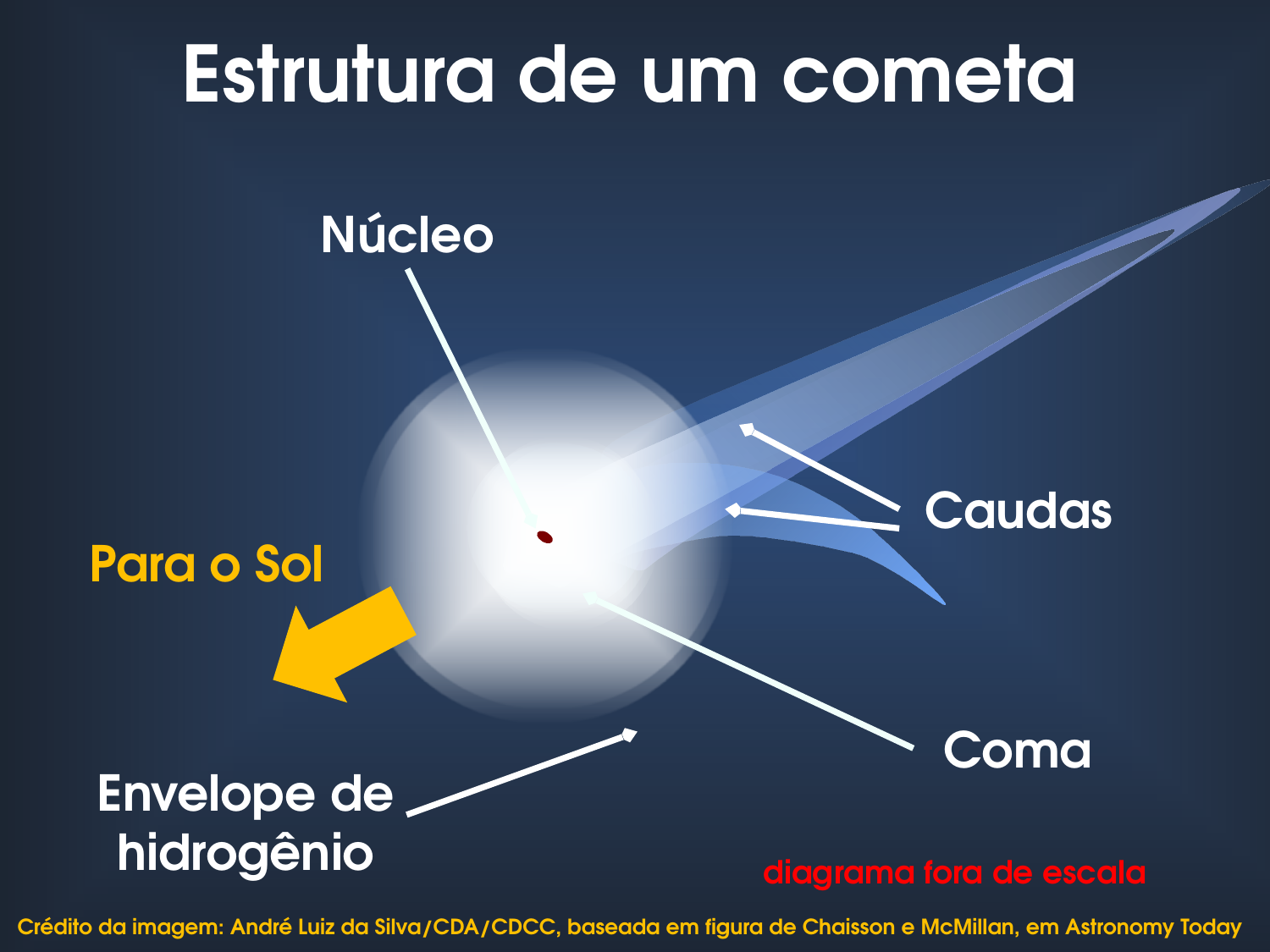

# Estrutura de um cometa

Núcleo

Caudas
Para o Sol

Coma
Envelope de hidrogênio
diagrama fora de escala
Crédito da imagem: André Luiz da Silva/CDA/CDCC, baseada em figura de Chaisson e McMillan, em Astronomy Today